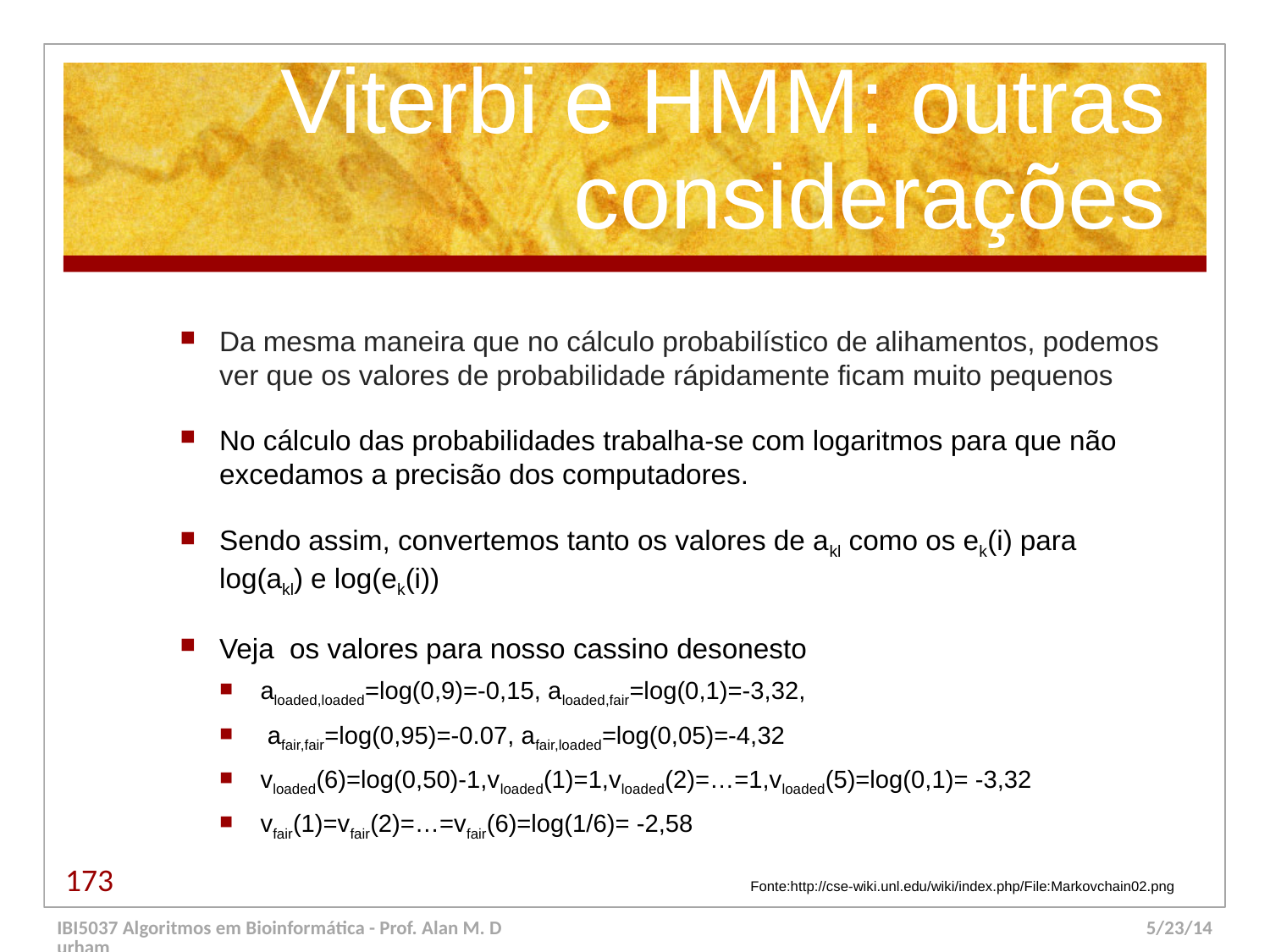

# Viterbi e HMM: outras considerações
Da mesma maneira que no cálculo probabilístico de alihamentos, podemos ver que os valores de probabilidade rápidamente ficam muito pequenos
No cálculo das probabilidades trabalha-se com logaritmos para que não excedamos a precisão dos computadores.
Sendo assim, convertemos tanto os valores de akl como os ek(i) para log(akl) e log(ek(i))
Veja  os valores para nosso cassino desonesto
aloaded,loaded=log(0,9)=-0,15, aloaded,fair=log(0,1)=-3,32,
 afair,fair=log(0,95)=-0.07, afair,loaded=log(0,05)=-4,32
vloaded(6)=log(0,50)-1,vloaded(1)=1,vloaded(2)=…=1,vloaded(5)=log(0,1)= -3,32
vfair(1)=vfair(2)=…=vfair(6)=log(1/6)= -2,58

173
Fonte:http://cse-wiki.unl.edu/wiki/index.php/File:Markovchain02.png
IBI5037 Algoritmos em Bioinformática - Prof. Alan M. Durham
5/23/14